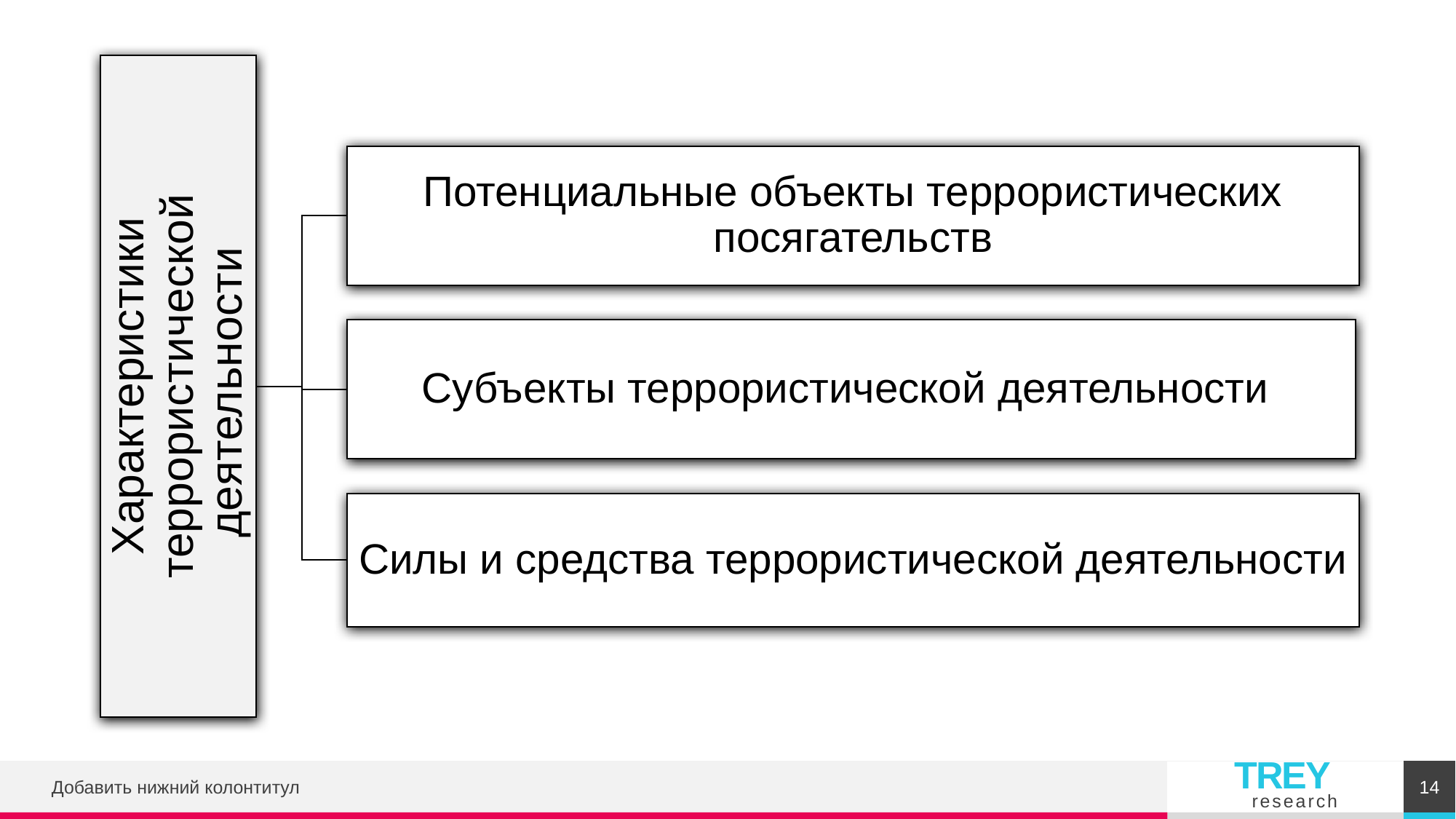

Характеристики террористической деятельности
Потенциальные объекты террористических посягательств
Субъекты террористической деятельности
Силы и средства террористической деятельности
14
Добавить нижний колонтитул